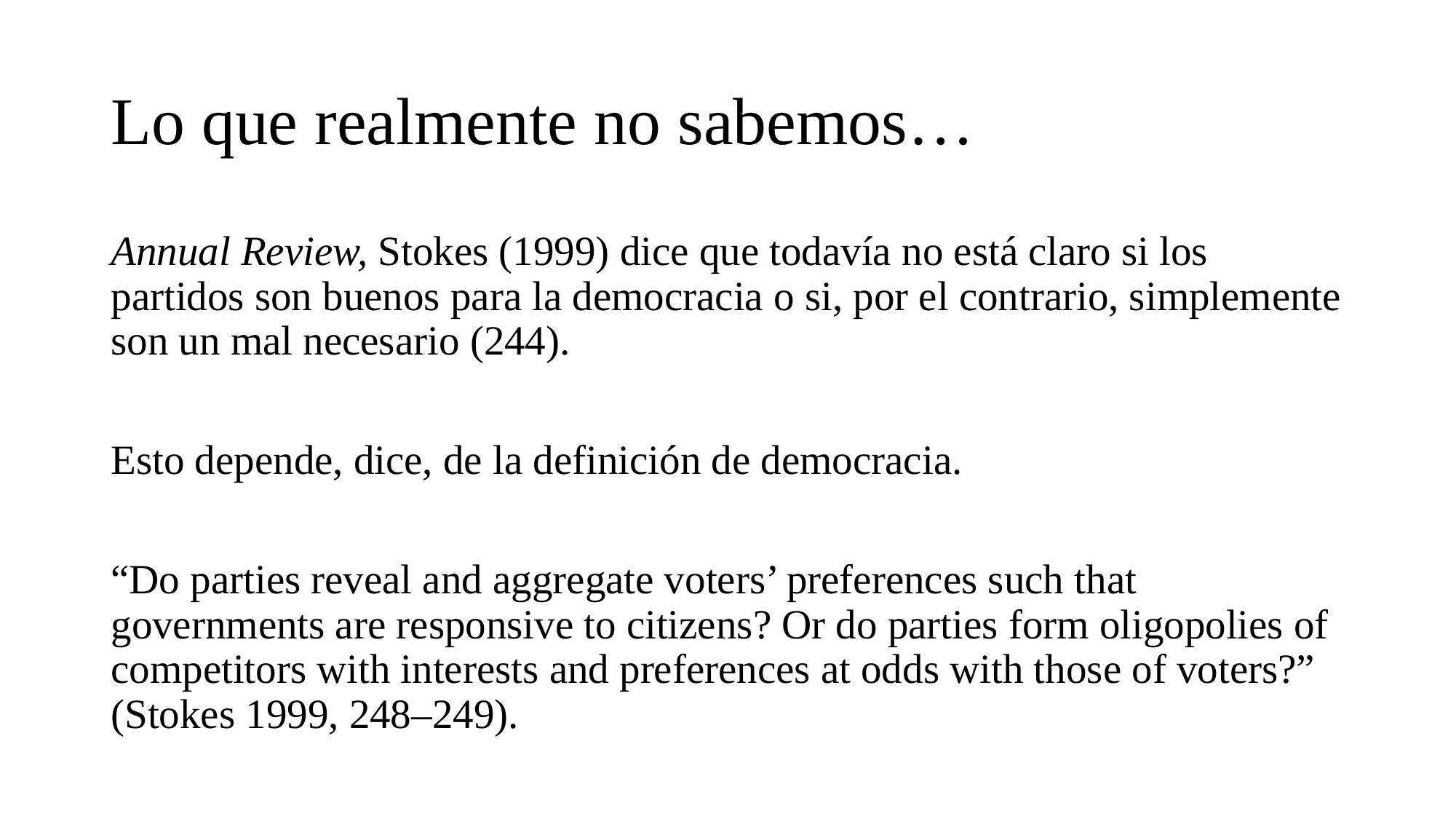

# Lo que realmente no sabemos…
Annual Review, Stokes (1999) dice que todavía no está claro si los partidos son buenos para la democracia o si, por el contrario, simplemente son un mal necesario (244).

Esto depende, dice, de la definición de democracia.

“Do parties reveal and aggregate voters’ preferences such that governments are responsive to citizens? Or do parties form oligopolies of competitors with interests and preferences at odds with those of voters?” (Stokes 1999, 248–249).